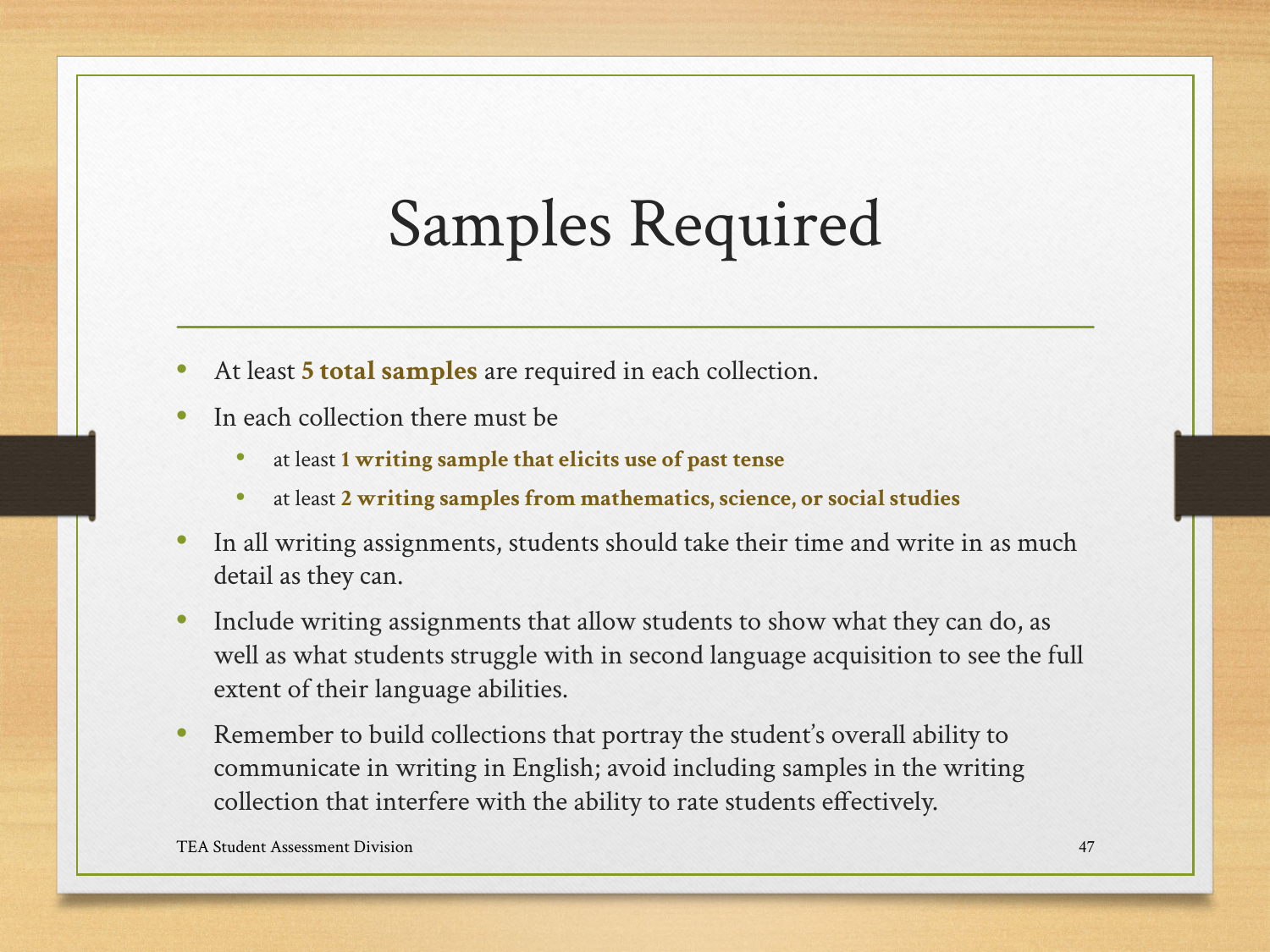

# Samples Required
At least 5 total samples are required in each collection.
In each collection there must be
at least 1 writing sample that elicits use of past tense
at least 2 writing samples from mathematics, science, or social studies
In all writing assignments, students should take their time and write in as much detail as they can.
Include writing assignments that allow students to show what they can do, as well as what students struggle with in second language acquisition to see the full extent of their language abilities.
Remember to build collections that portray the student’s overall ability to communicate in writing in English; avoid including samples in the writing collection that interfere with the ability to rate students effectively.

TEA Student Assessment Division
47